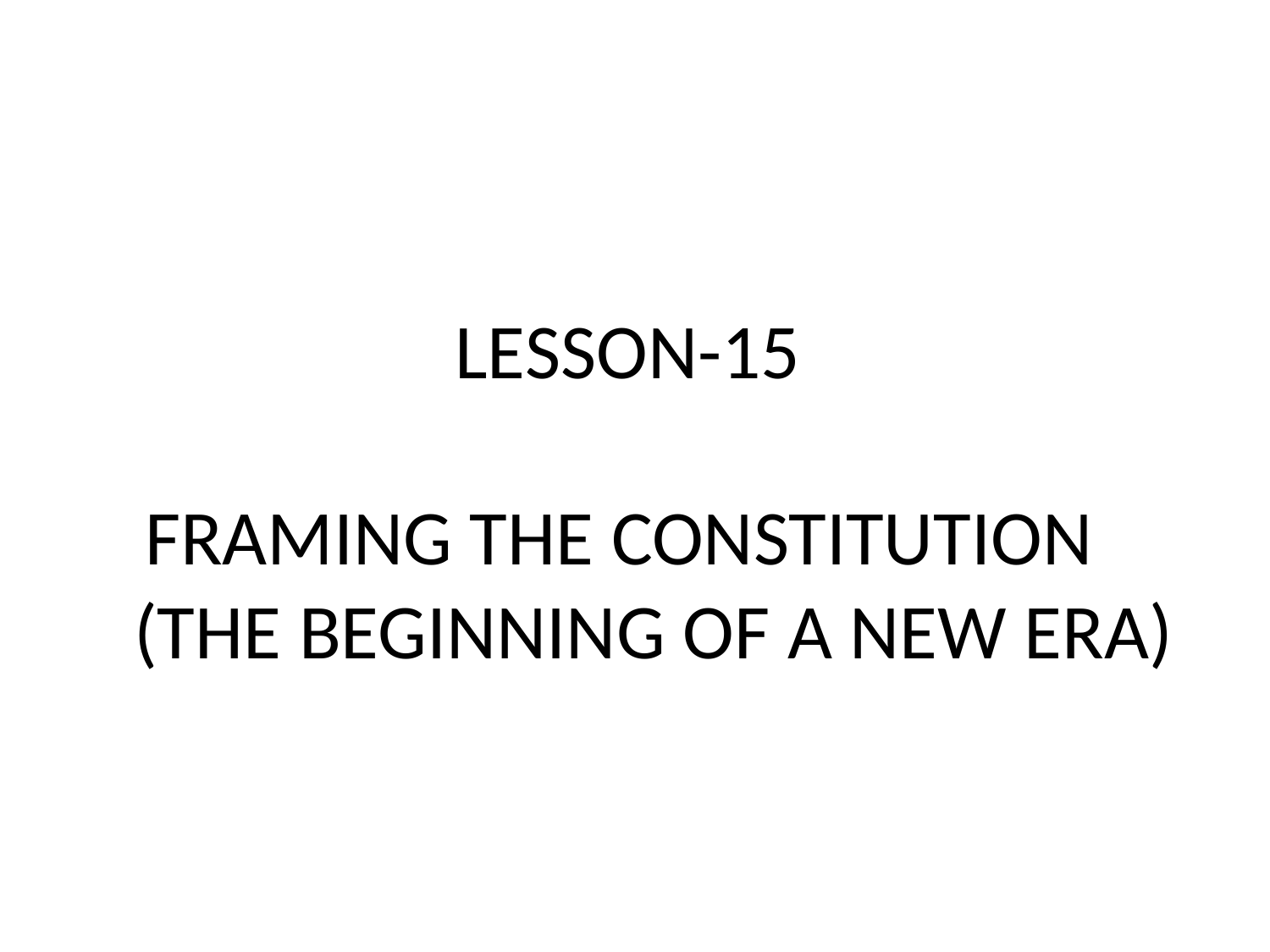

# LESSON-15 FRAMING THE CONSTITUTION (THE BEGINNING OF A NEW ERA)